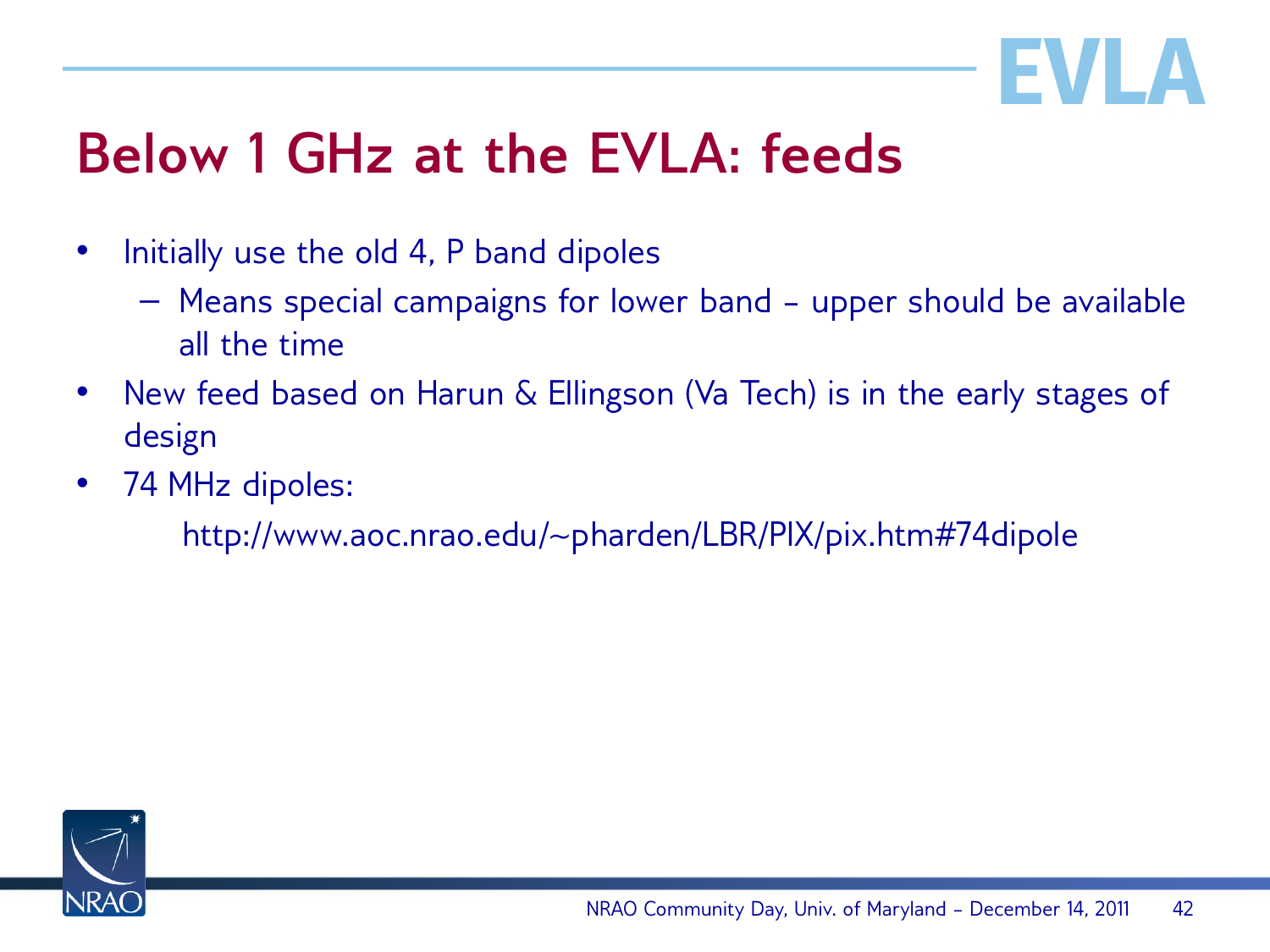

# Below 1 GHz at the EVLA: feeds
Initially use the old 4, P band dipoles
Means special campaigns for lower band – upper should be available all the time
New feed based on Harun & Ellingson (Va Tech) is in the early stages of design
74 MHz dipoles:
          http://www.aoc.nrao.edu/~pharden/LBR/PIX/pix.htm#74dipole

NRAO Community Day, Univ. of Maryland – December 14, 2011
42